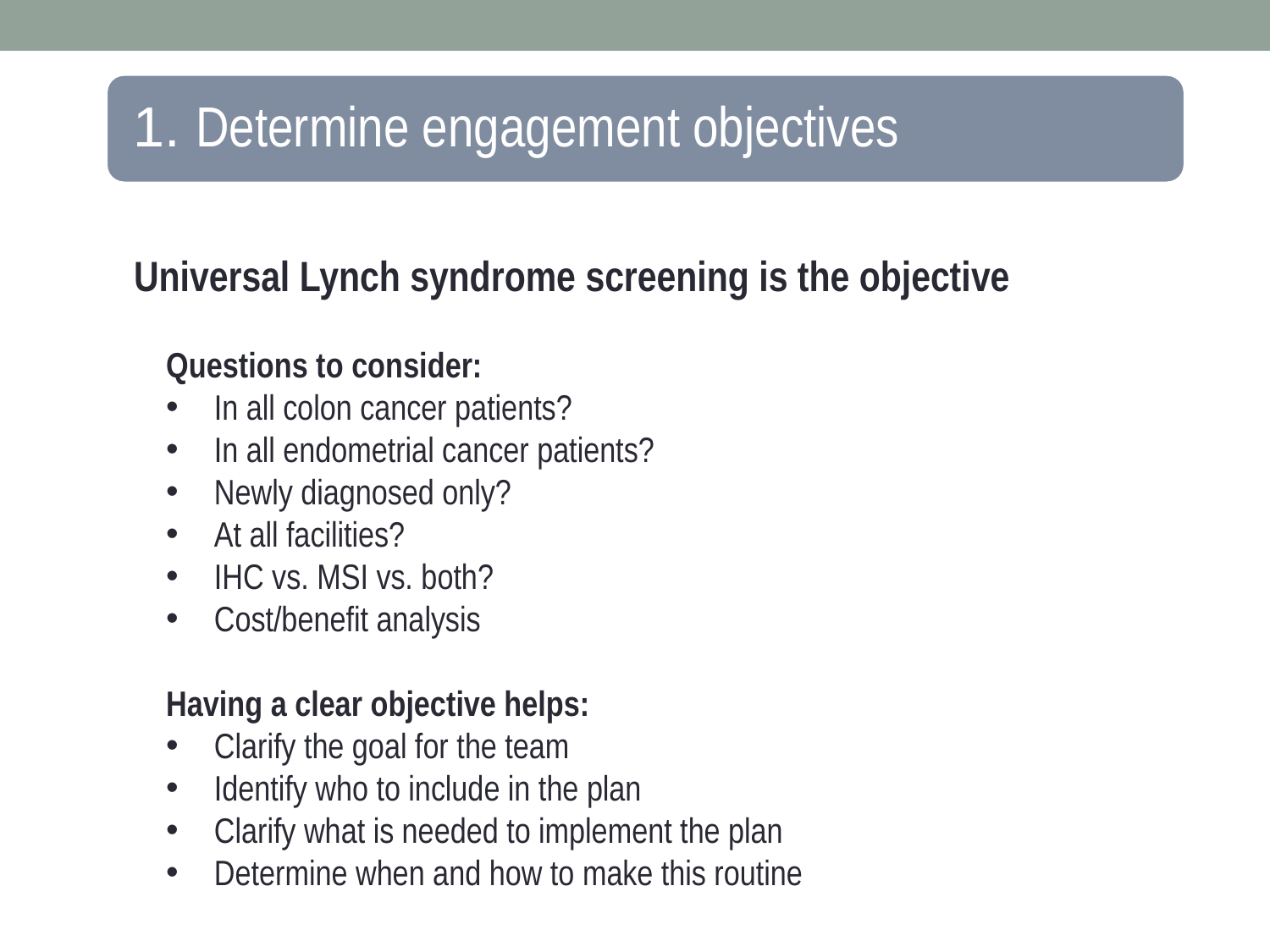

1. Determine engagement objectives
Universal Lynch syndrome screening is the objective

Questions to consider:
In all colon cancer patients?
In all endometrial cancer patients?
Newly diagnosed only?
At all facilities?
IHC vs. MSI vs. both?
Cost/benefit analysis

Having a clear objective helps:
Clarify the goal for the team
Identify who to include in the plan
Clarify what is needed to implement the plan
Determine when and how to make this routine